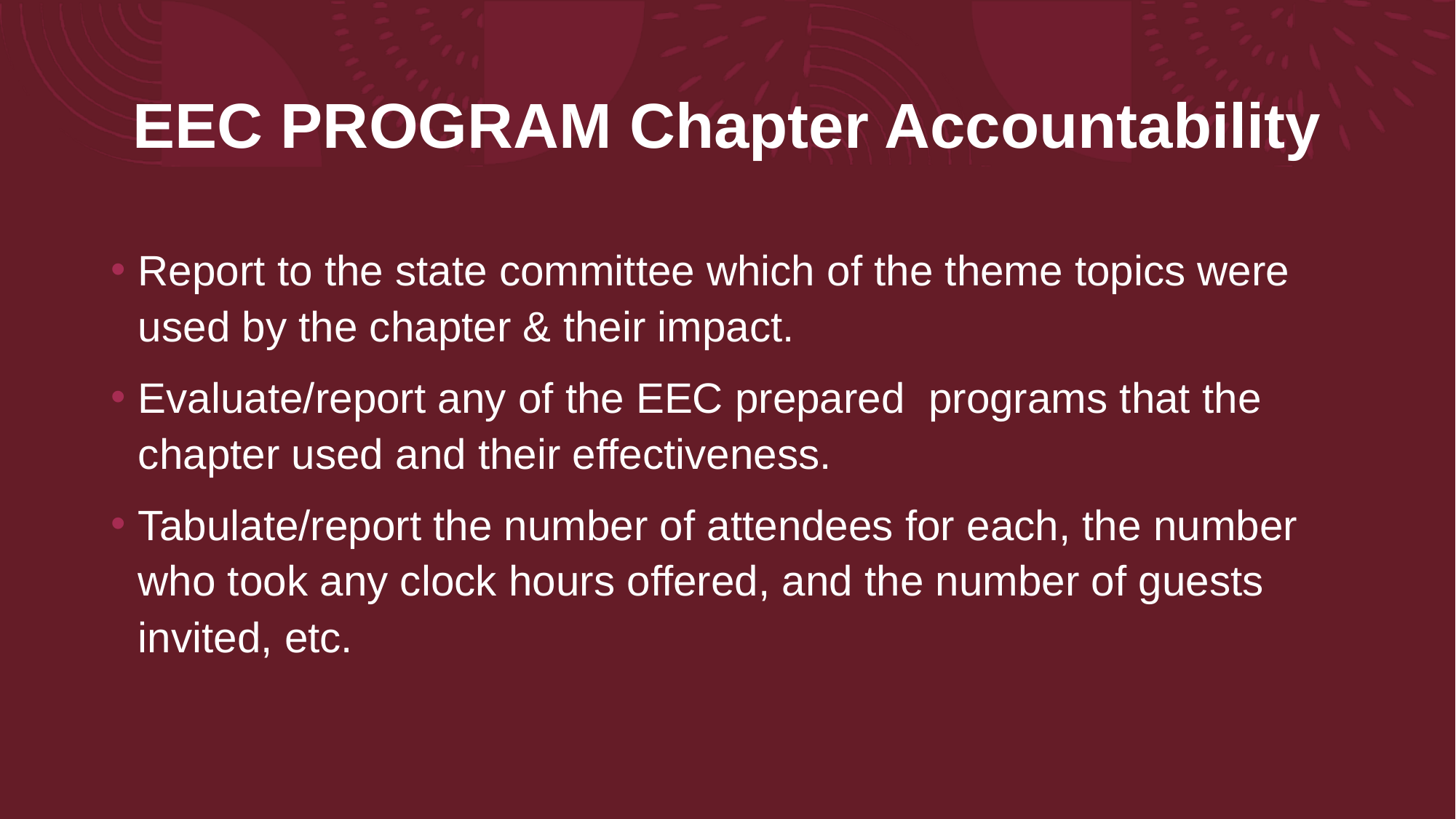

# EEC PROGRAM Chapter Accountability
Report to the state committee which of the theme topics were used by the chapter & their impact.
Evaluate/report any of the EEC prepared  programs that the chapter used and their effectiveness.
Tabulate/report the number of attendees for each, the number who took any clock hours offered, and the number of guests invited, etc.